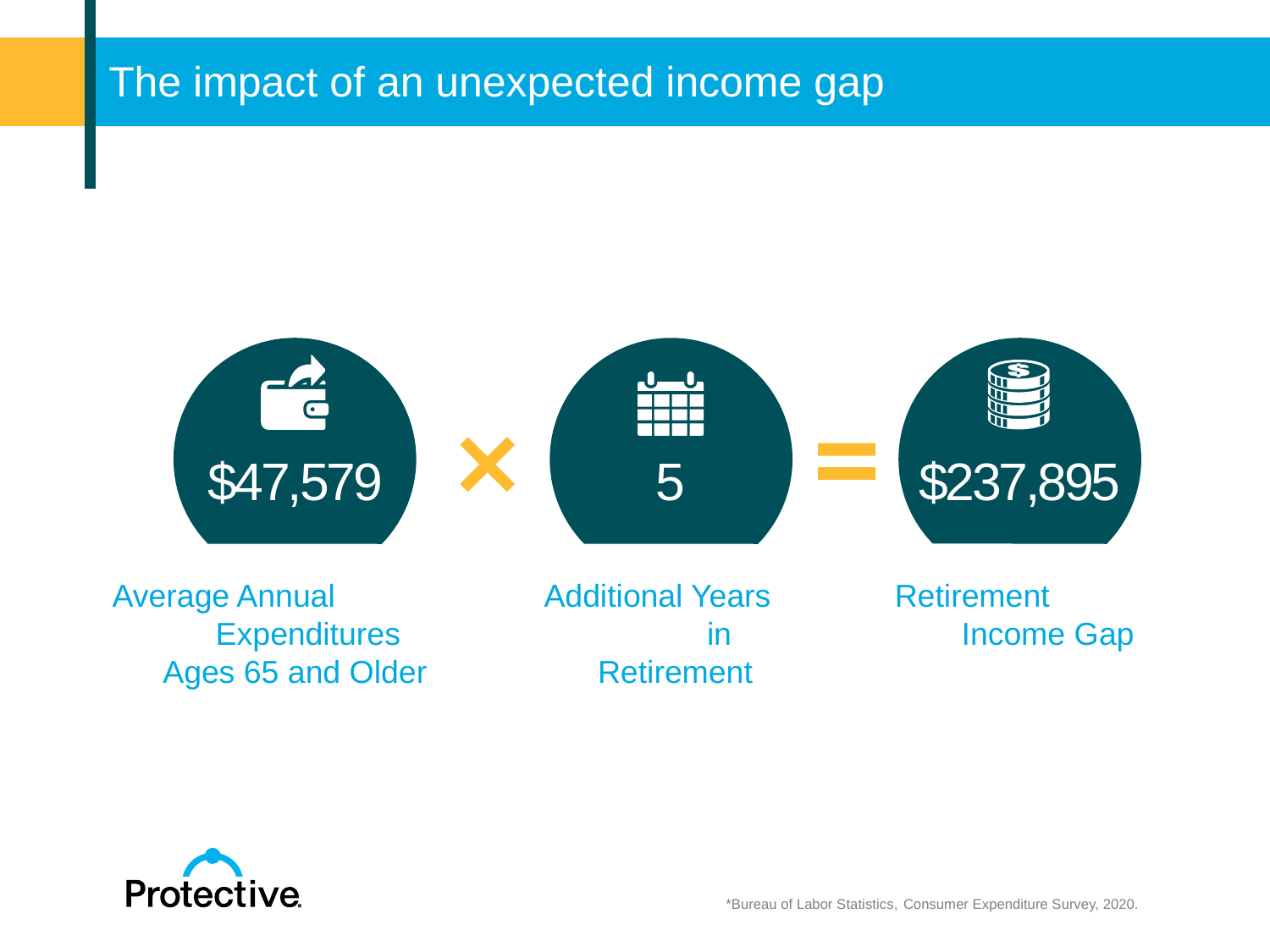

# The impact of an unexpected income gap

$47,579
5
$237,895
Average Annual                    Expenditures
Ages 65 and Older
Additional Years               in Retirement
Retirement                  Income Gap
*Bureau of Labor Statistics,  Consumer Expenditure Survey, 2020.